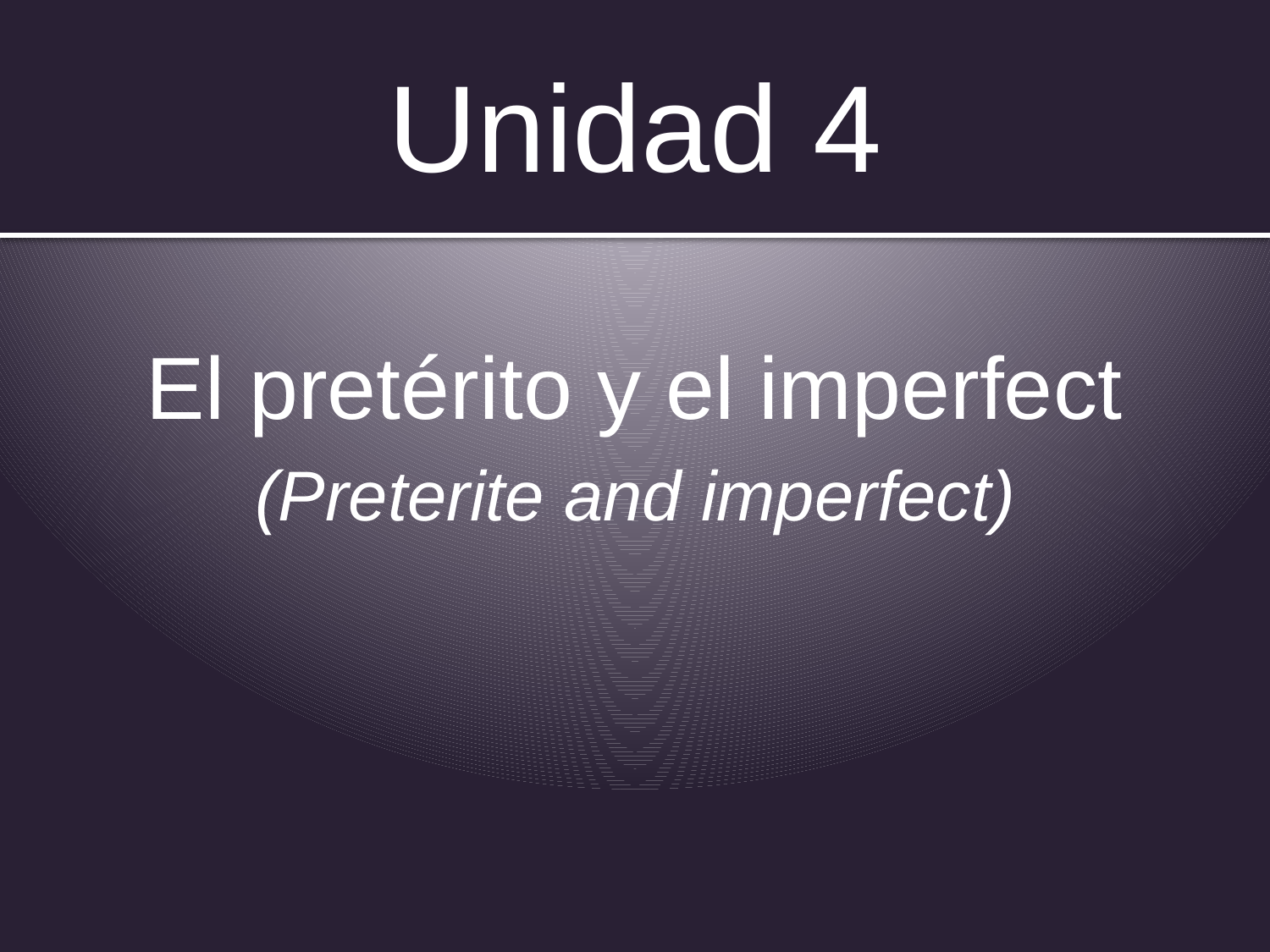

# Unidad 4
El pretérito y el imperfect
(Preterite and imperfect)